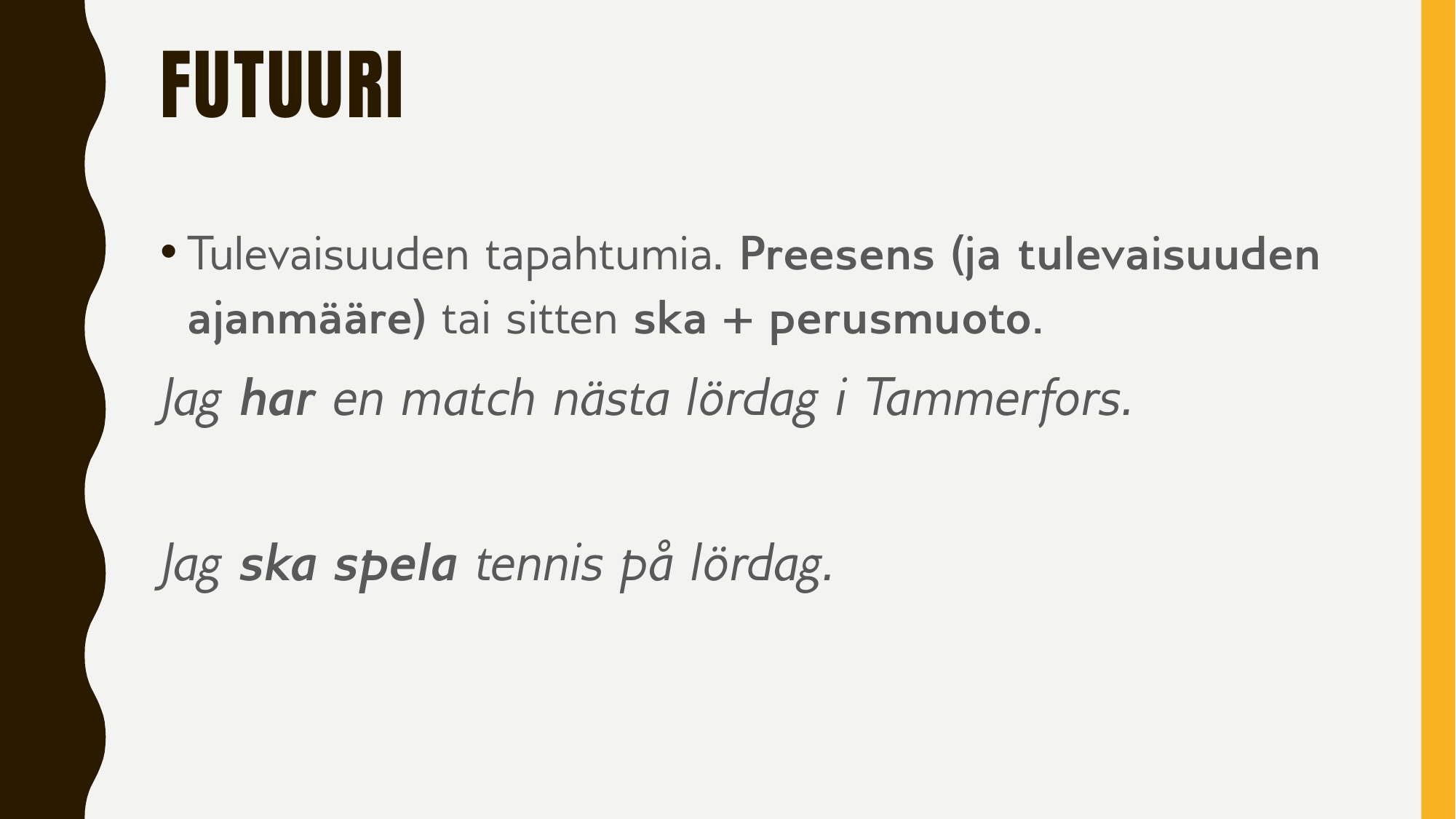

# Futuuri
Tulevaisuuden tapahtumia. Preesens (ja tulevaisuuden ajanmääre) tai sitten ska + perusmuoto.
Jag har en match nästa lördag i Tammerfors.

Jag ska spela tennis på lördag.